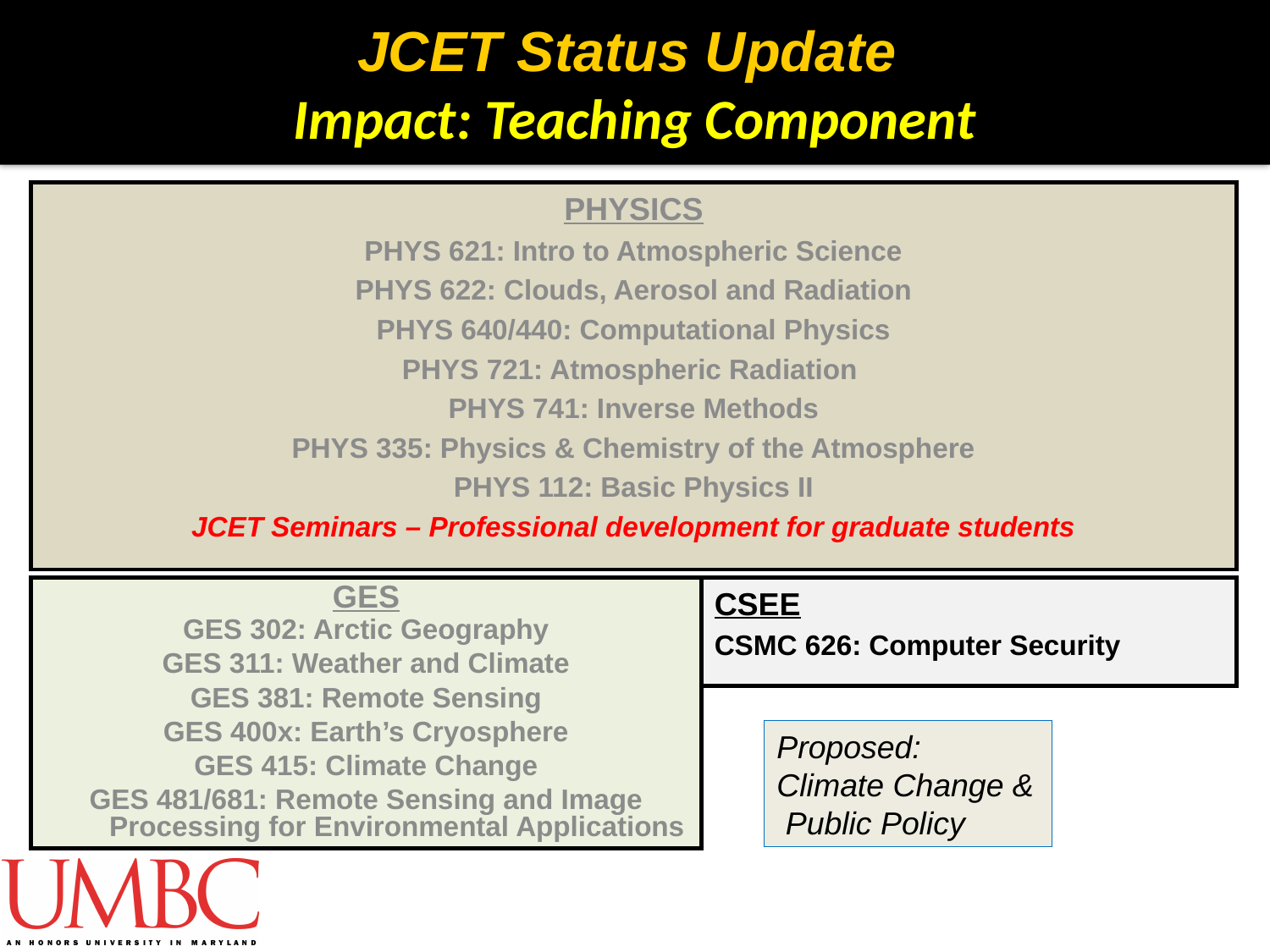

JCET Status Update
Impact: Teaching Component
PHYSICS
PHYS 621: Intro to Atmospheric Science
PHYS 622: Clouds, Aerosol and Radiation
PHYS 640/440: Computational Physics
PHYS 721: Atmospheric Radiation
PHYS 741: Inverse Methods
PHYS 335: Physics & Chemistry of the Atmosphere
PHYS 112: Basic Physics II
JCET Seminars – Professional development for graduate students

GES
GES 302: Arctic Geography
GES 311: Weather and Climate
GES 381: Remote Sensing
GES 400x: Earth’s Cryosphere
GES 415: Climate Change
GES 481/681: Remote Sensing and Image
        Processing for Environmental Applications

CSEE
CSMC 626: Computer Security
Proposed:
Climate Change &  Public Policy